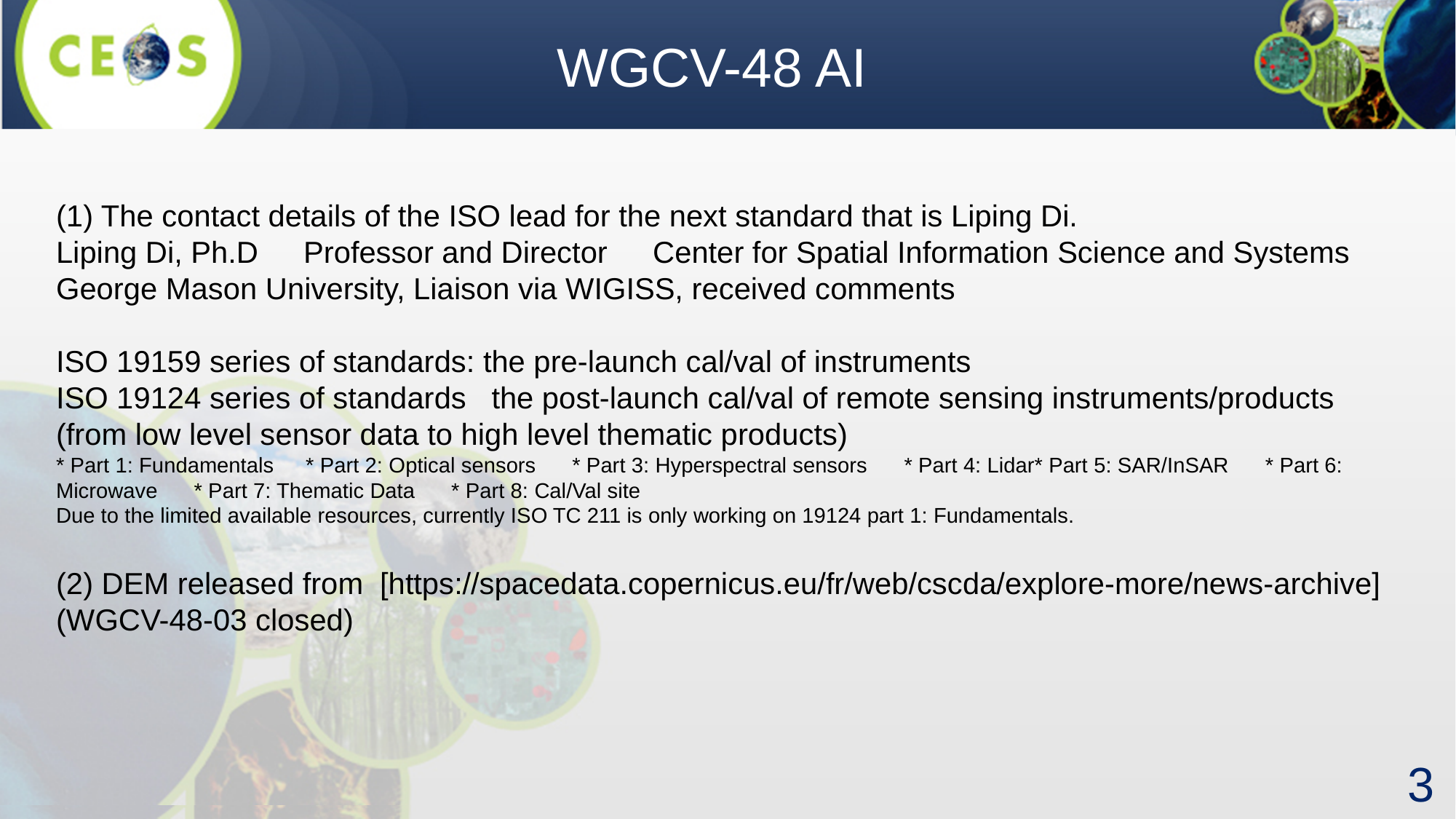

WGCV-48 AI
(1) The contact details of the ISO lead for the next standard that is Liping Di.
Liping Di, Ph.D　Professor and Director　Center for Spatial Information Science and Systems
George Mason University, Liaison via WIGISS, received comments

ISO 19159 series of standards: the pre-launch cal/val of instruments
ISO 19124 series of standards   the post-launch cal/val of remote sensing instruments/products
(from low level sensor data to high level thematic products)
* Part 1: Fundamentals　* Part 2: Optical sensors　 * Part 3: Hyperspectral sensors　 * Part 4: Lidar* Part 5: SAR/InSAR　 * Part 6: Microwave　 * Part 7: Thematic Data　 * Part 8: Cal/Val site
Due to the limited available resources, currently ISO TC 211 is only working on 19124 part 1: Fundamentals.

(2) DEM released from  [https://spacedata.copernicus.eu/fr/web/cscda/explore-more/news-archive]
(WGCV-48-03 closed)
3